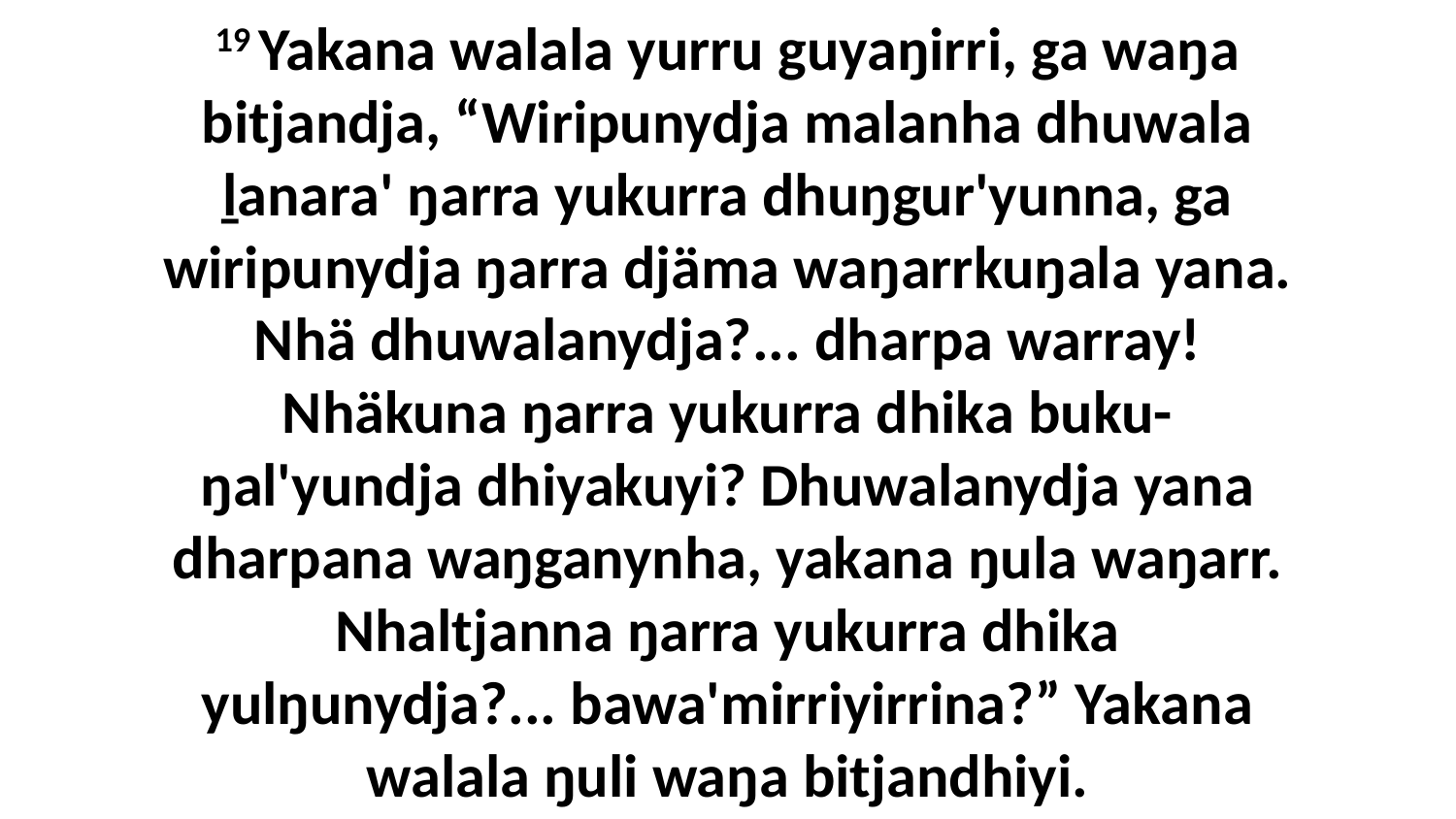

19 Yakana walala yurru guyaŋirri, ga waŋa bitjandja, “Wiripunydja malanha dhuwala ḻanara' ŋarra yukurra dhuŋgur'yunna, ga wiripunydja ŋarra djäma waŋarrkuŋala yana. Nhä dhuwalanydja?... dharpa warray! Nhäkuna ŋarra yukurra dhika buku-ŋal'yundja dhiyakuyi? Dhuwalanydja yana dharpana waŋganynha, yakana ŋula waŋarr. Nhaltjanna ŋarra yukurra dhika yulŋunydja?... bawa'mirriyirrina?” Yakana walala ŋuli waŋa bitjandhiyi.